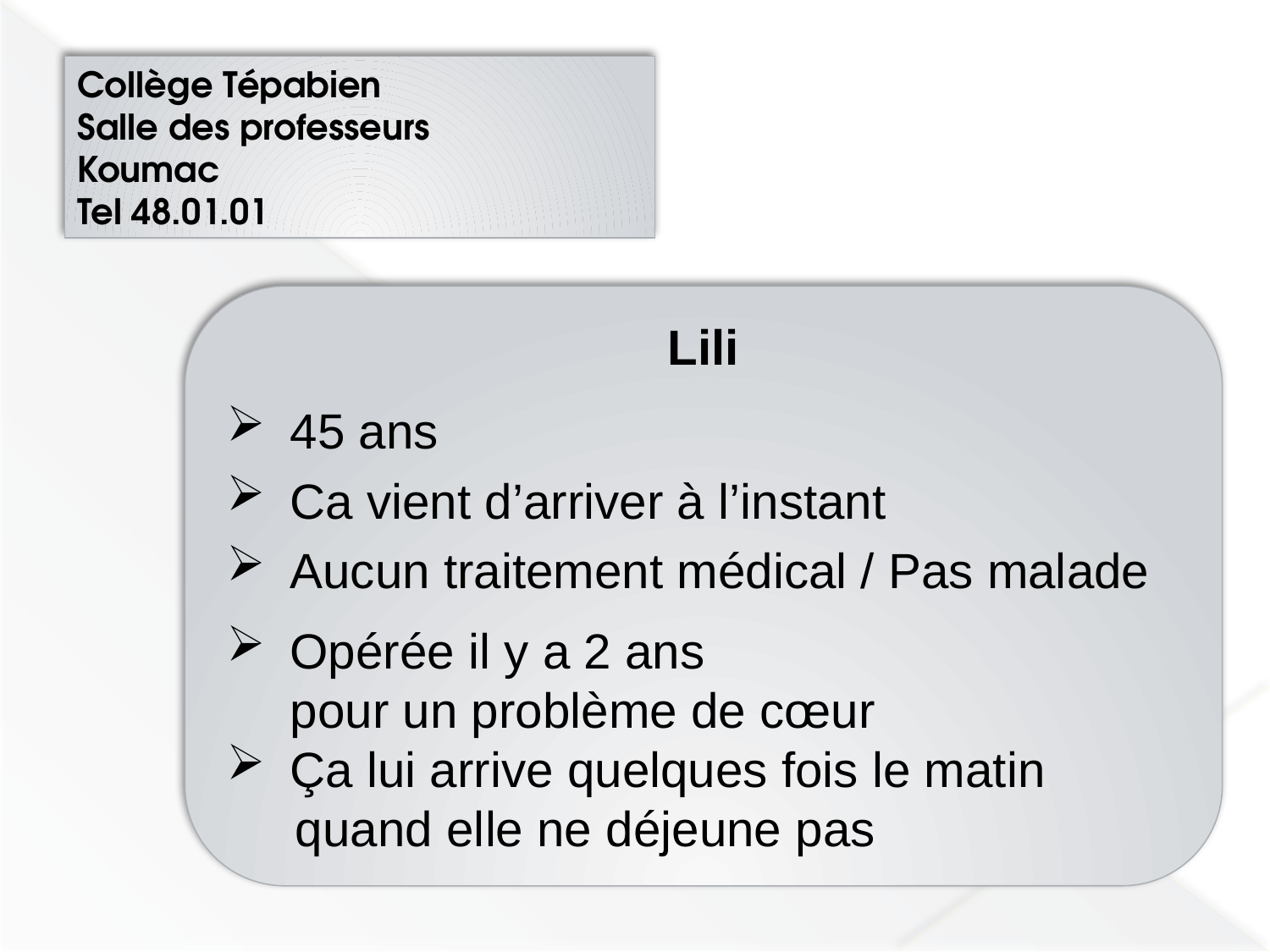

Collège Tépabien
Salle des professeurs
Koumac
Tel 48.01.01
Lili

45 ans

Ca vient d’arriver à l’instant

Aucun traitement médical / Pas malade

Opérée il y a 2 ans
pour un problème de cœur
Ça lui arrive quelques fois le matin
     quand elle ne déjeune pas